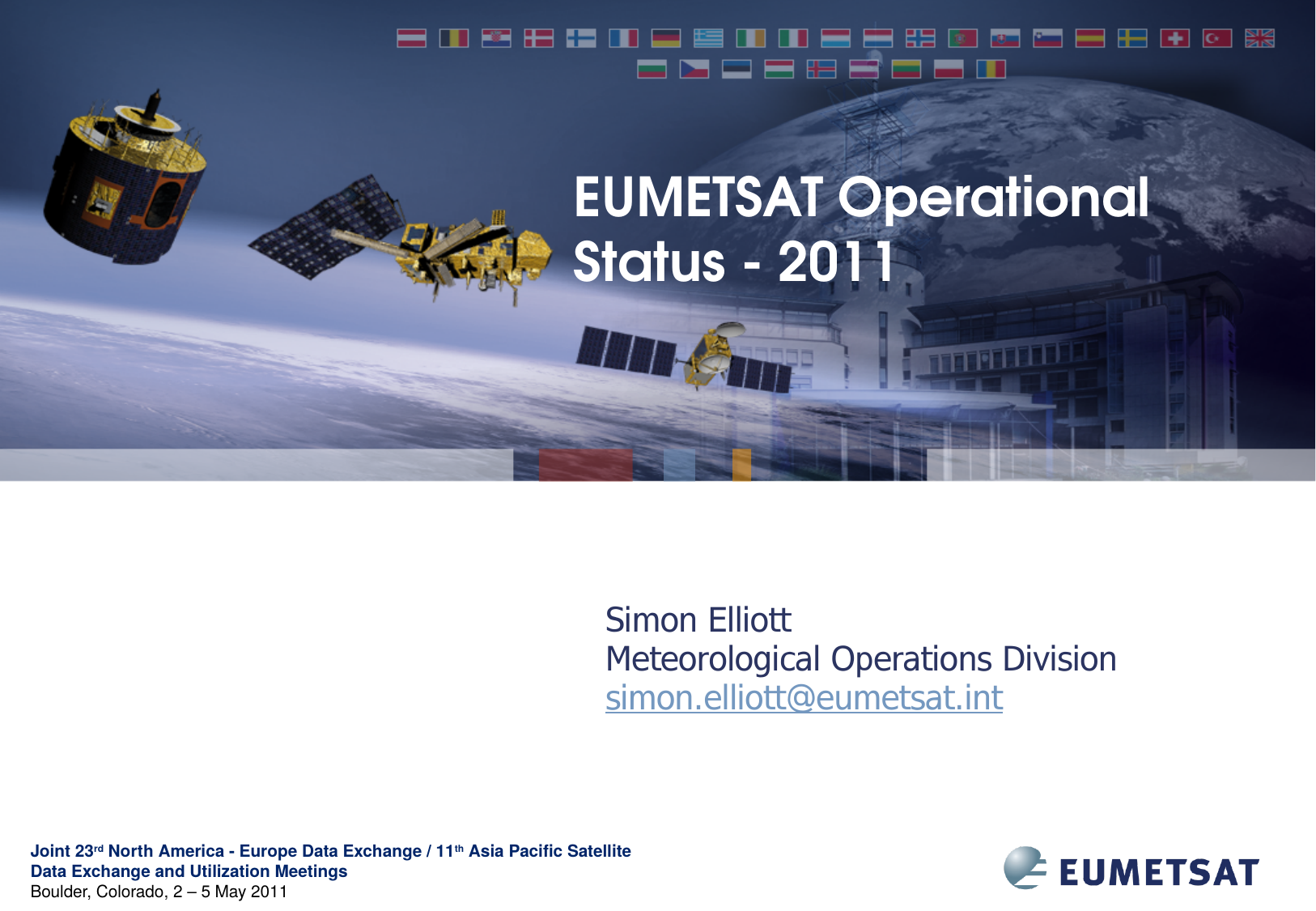

EUMETSAT Operational Status - 2011
Simon Elliott
Meteorological Operations Division
simon.elliott@eumetsat.int